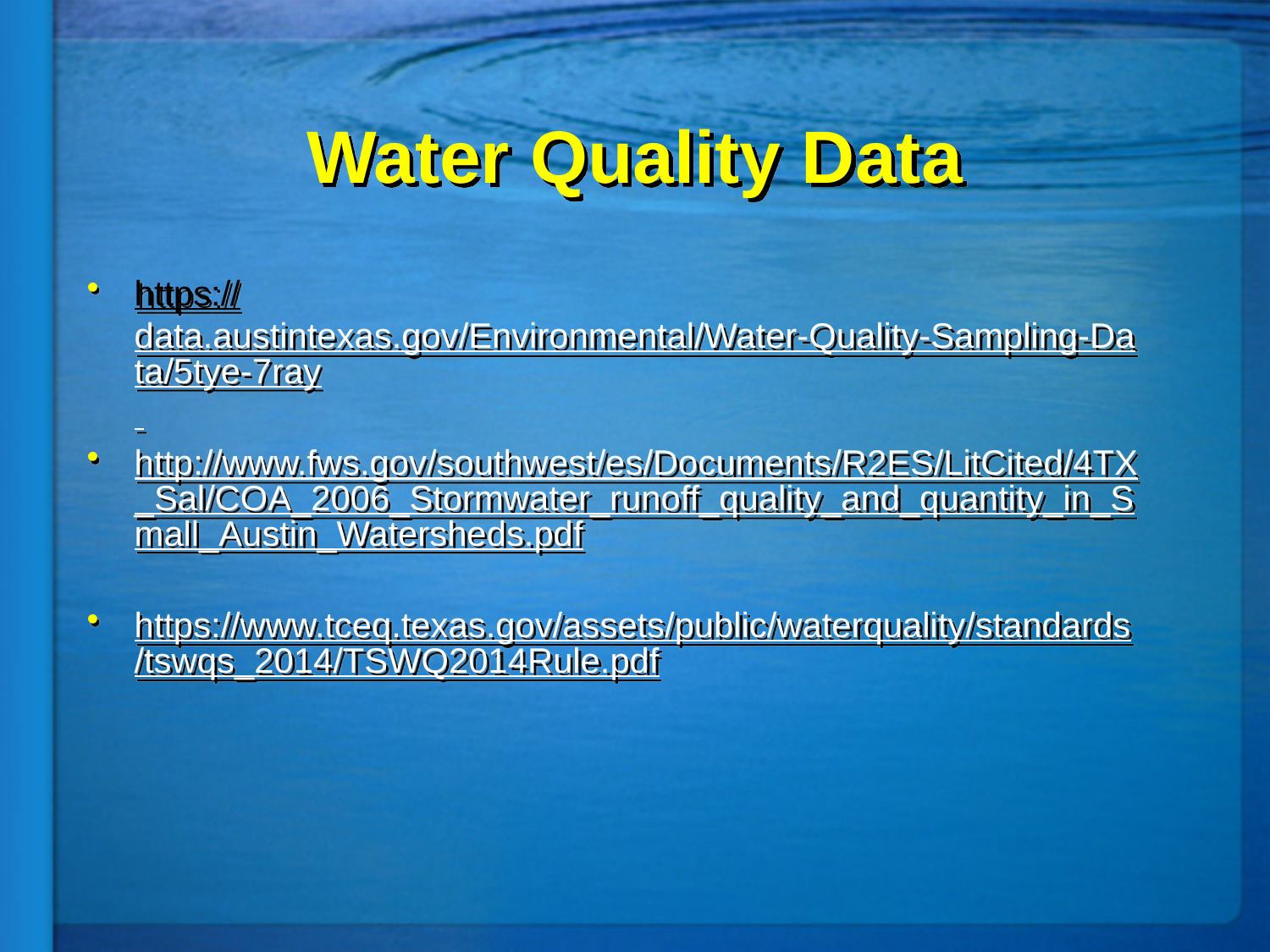

# Water Quality Data
https://data.austintexas.gov/Environmental/Water-Quality-Sampling-Data/5tye-7ray
http://www.fws.gov/southwest/es/Documents/R2ES/LitCited/4TX_Sal/COA_2006_Stormwater_runoff_quality_and_quantity_in_Small_Austin_Watersheds.pdf
https://www.tceq.texas.gov/assets/public/waterquality/standards/tswqs_2014/TSWQ2014Rule.pdf